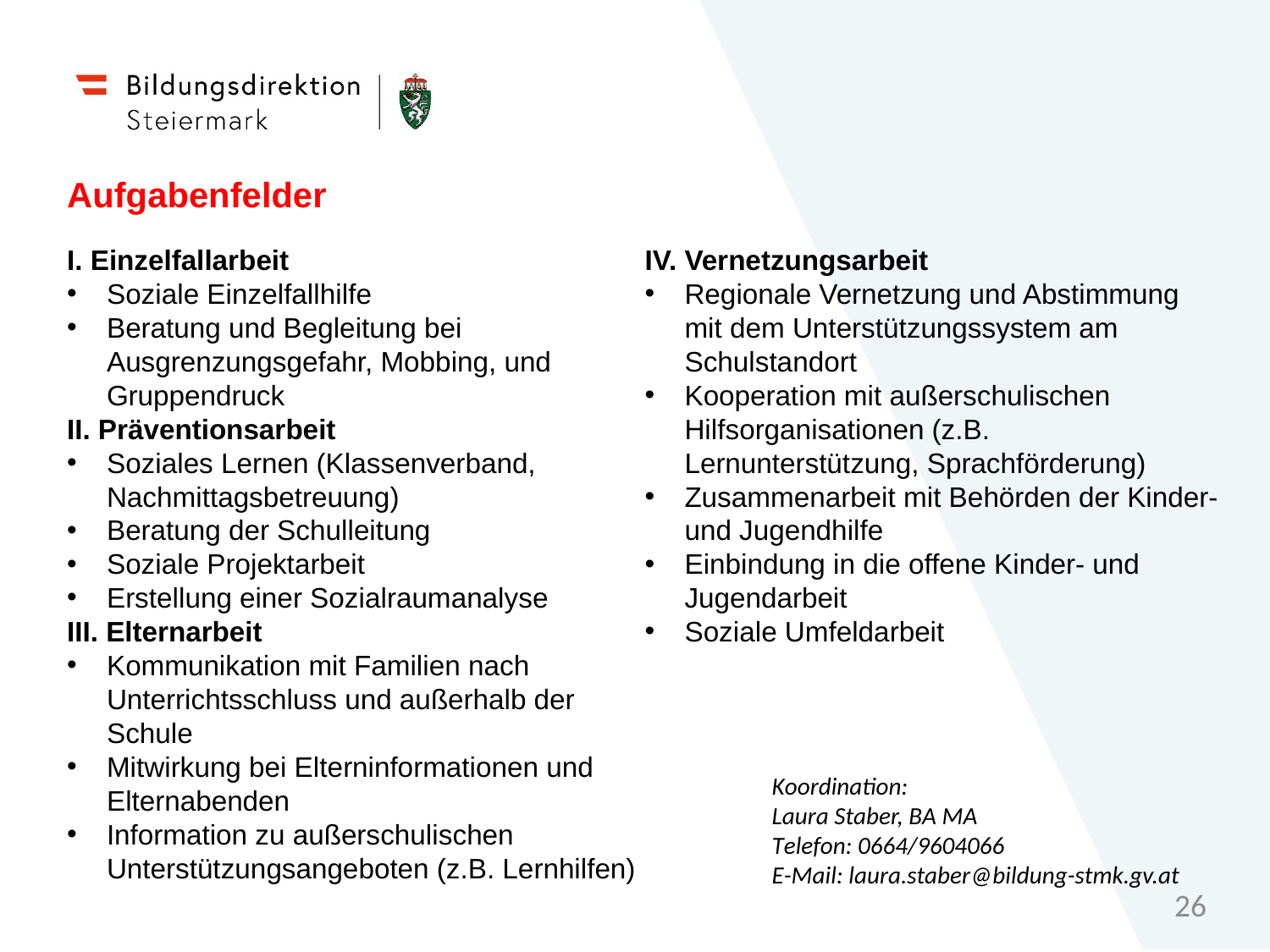

Aufgabenfelder
I. Einzelfallarbeit
Soziale Einzelfallhilfe
Beratung und Begleitung bei Ausgrenzungsgefahr, Mobbing, und Gruppendruck
II. Präventionsarbeit
Soziales Lernen (Klassenverband, Nachmittagsbetreuung)
Beratung der Schulleitung
Soziale Projektarbeit
Erstellung einer Sozialraumanalyse
III. Elternarbeit
Kommunikation mit Familien nach Unterrichtsschluss und außerhalb der Schule
Mitwirkung bei Elterninformationen und Elternabenden
Information zu außerschulischen Unterstützungsangeboten (z.B. Lernhilfen)

IV. Vernetzungsarbeit
Regionale Vernetzung und Abstimmung mit dem Unterstützungssystem am Schulstandort
Kooperation mit außerschulischen Hilfsorganisationen (z.B. Lernunterstützung, Sprachförderung)
Zusammenarbeit mit Behörden der Kinder- und Jugendhilfe
Einbindung in die offene Kinder- und Jugendarbeit
Soziale Umfeldarbeit

Koordination:
Laura Staber, BA MA
Telefon: 0664/9604066
E-Mail: laura.staber@bildung-stmk.gv.at

26